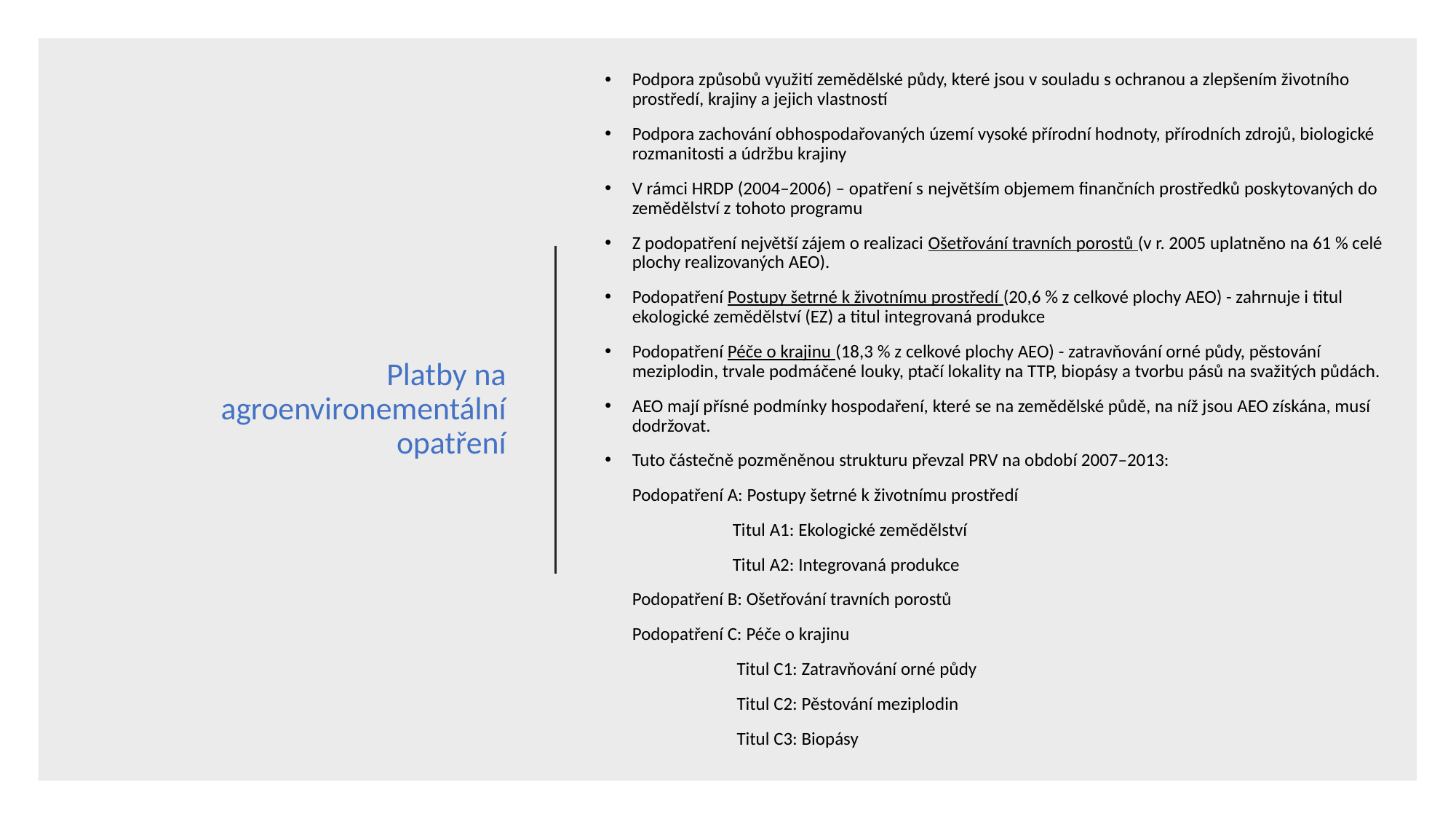

Podpora způsobů využití zemědělské půdy, které jsou v souladu s ochranou a zlepšením životního prostředí, krajiny a jejich vlastností
Podpora zachování obhospodařovaných území vysoké přírodní hodnoty, přírodních zdrojů, biologické rozmanitosti a údržbu krajiny
V rámci HRDP (2004–2006) – opatření s největším objemem finančních prostředků poskytovaných do zemědělství z tohoto programu
Z podopatření největší zájem o realizaci Ošetřování travních porostů (v r. 2005 uplatněno na 61 % celé plochy realizovaných AEO).
Podopatření Postupy šetrné k životnímu prostředí (20,6 % z celkové plochy AEO) - zahrnuje i titul ekologické zemědělství (EZ) a titul integrovaná produkce
Podopatření Péče o krajinu (18,3 % z celkové plochy AEO) - zatravňování orné půdy, pěstování meziplodin, trvale podmáčené louky, ptačí lokality na TTP, biopásy a tvorbu pásů na svažitých půdách.
AEO mají přísné podmínky hospodaření, které se na zemědělské půdě, na níž jsou AEO získána, musí dodržovat.
Tuto částečně pozměněnou strukturu převzal PRV na období 2007–2013:
	Podopatření A: Postupy šetrné k životnímu prostředí
	                        Titul A1: Ekologické zemědělství
	                        Titul A2: Integrovaná produkce
	Podopatření B: Ošetřování travních porostů
	Podopatření C: Péče o krajinu
	                         Titul C1: Zatravňování orné půdy
	                         Titul C2: Pěstování meziplodin
	                         Titul C3: Biopásy
# Platby na agroenvironementální opatření